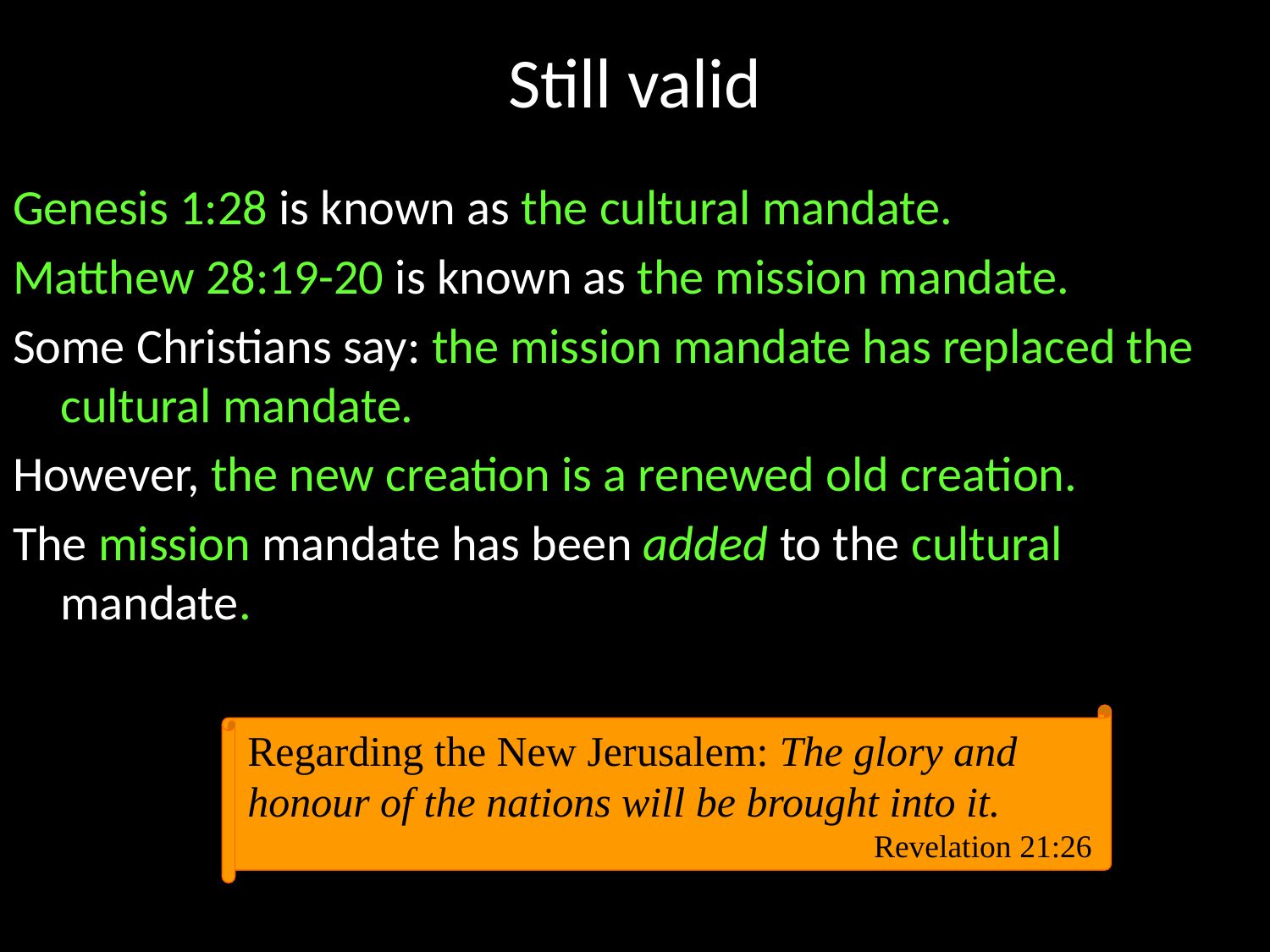

# Still valid
Genesis 1:28 is known as the cultural mandate.
Matthew 28:19-20 is known as the mission mandate.
Some Christians say: the mission mandate has replaced the cultural mandate.
However, the new creation is a renewed old creation.
The mission mandate has been added to the cultural mandate.

Regarding the New Jerusalem: The glory and honour of the nations will be brought into it.
Revelation 21:26